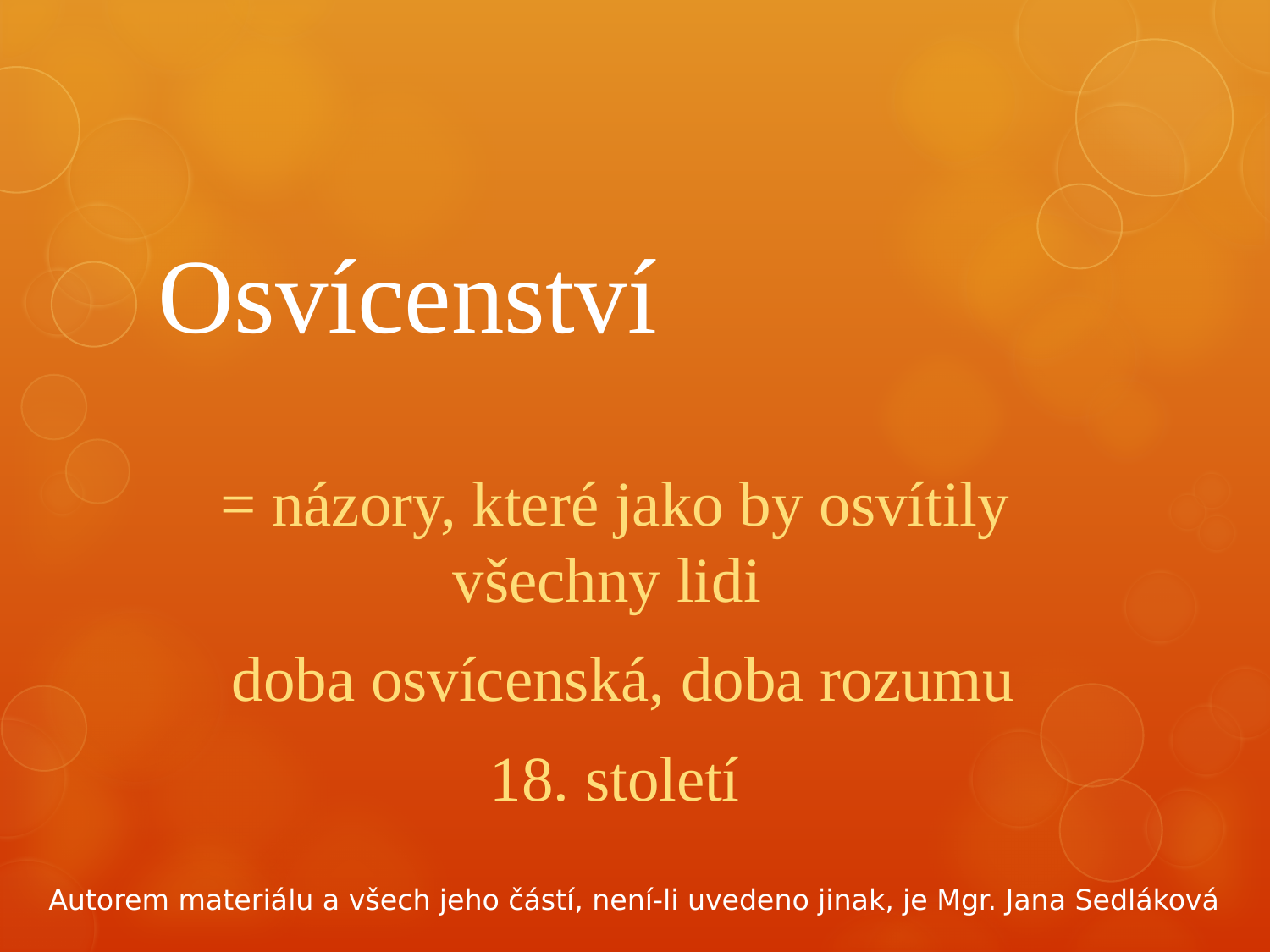

# Osvícenství
= názory, které jako by osvítily všechny lidi
 doba osvícenská, doba rozumu
18. století
Autorem materiálu a všech jeho částí, není-li uvedeno jinak, je Mgr. Jana Sedláková